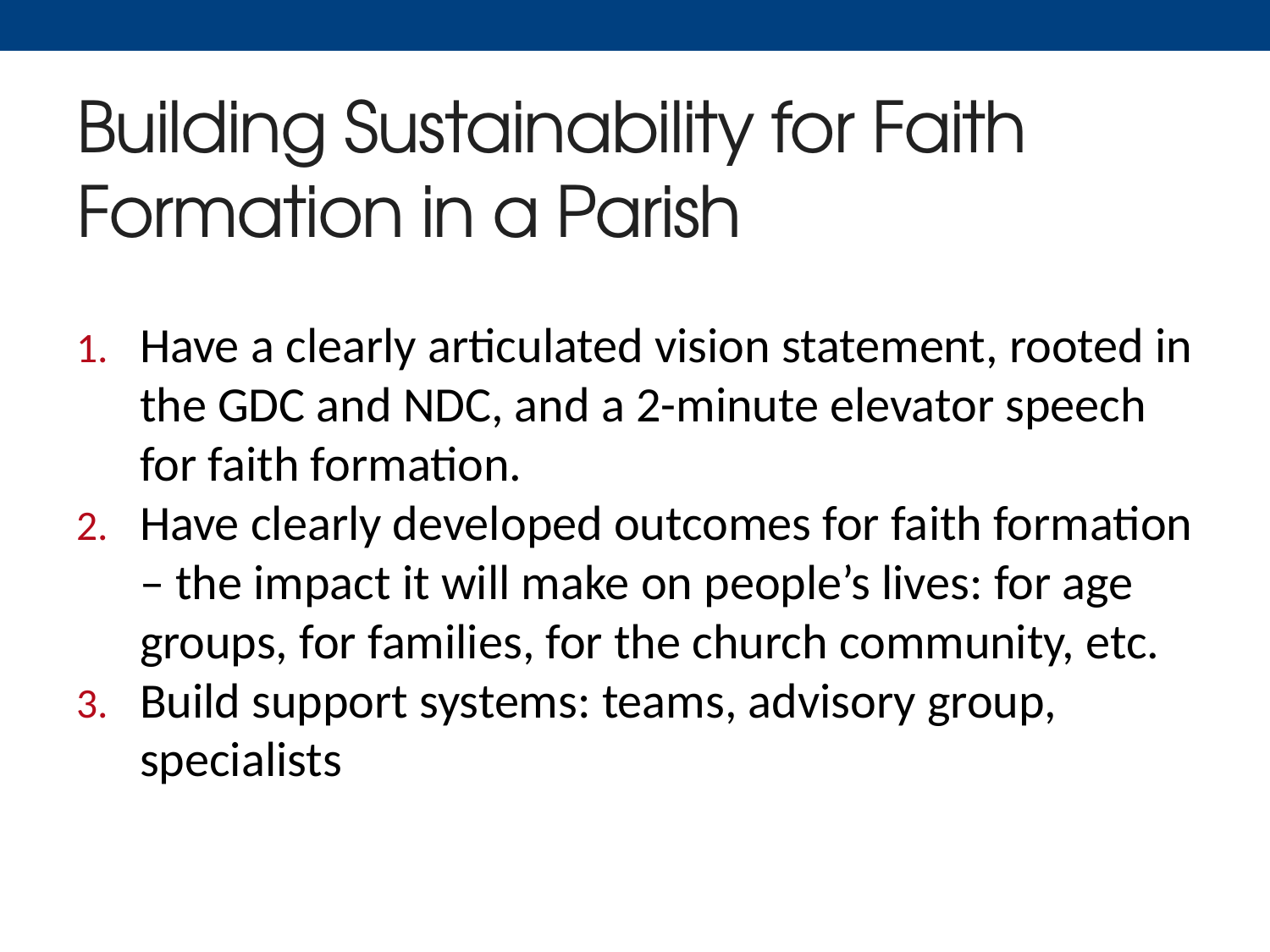

# Building Sustainability for Faith Formation in a Parish
Have a clearly articulated vision statement, rooted in the GDC and NDC, and a 2-minute elevator speech for faith formation.
Have clearly developed outcomes for faith formation – the impact it will make on people’s lives: for age groups, for families, for the church community, etc.
Build support systems: teams, advisory group, specialists